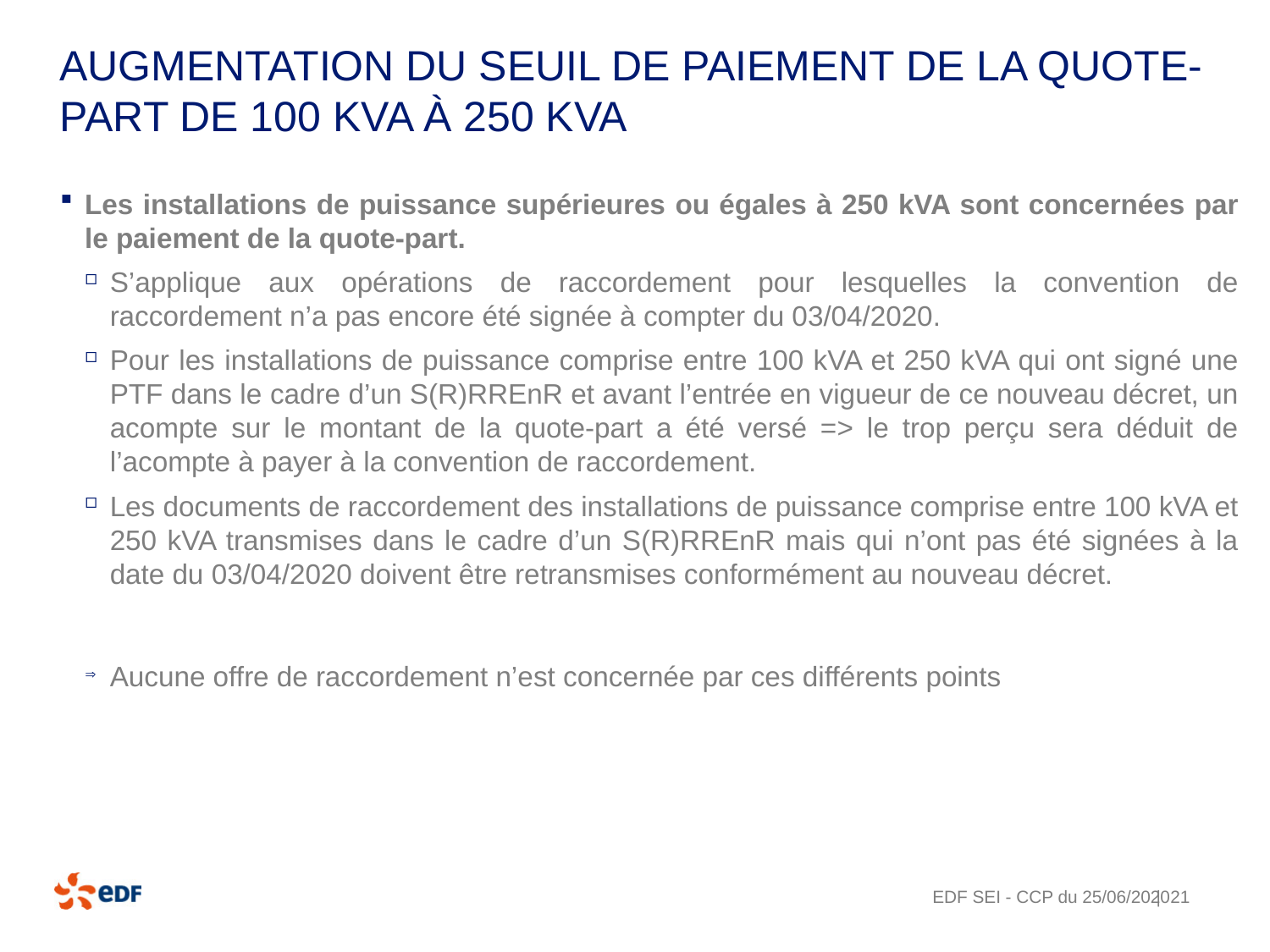

# Augmentation du seuil de paiement de la quote-part de 100 kVA à 250 kVA
Les installations de puissance supérieures ou égales à 250 kVA sont concernées par le paiement de la quote-part.
S’applique aux opérations de raccordement pour lesquelles la convention de raccordement n’a pas encore été signée à compter du 03/04/2020.
Pour les installations de puissance comprise entre 100 kVA et 250 kVA qui ont signé une PTF dans le cadre d’un S(R)RREnR et avant l’entrée en vigueur de ce nouveau décret, un acompte sur le montant de la quote-part a été versé => le trop perçu sera déduit de l’acompte à payer à la convention de raccordement.
Les documents de raccordement des installations de puissance comprise entre 100 kVA et 250 kVA transmises dans le cadre d’un S(R)RREnR mais qui n’ont pas été signées à la date du 03/04/2020 doivent être retransmises conformément au nouveau décret.

Aucune offre de raccordement n’est concernée par ces différents points

EDF SEI - CCP du 25/06/2020